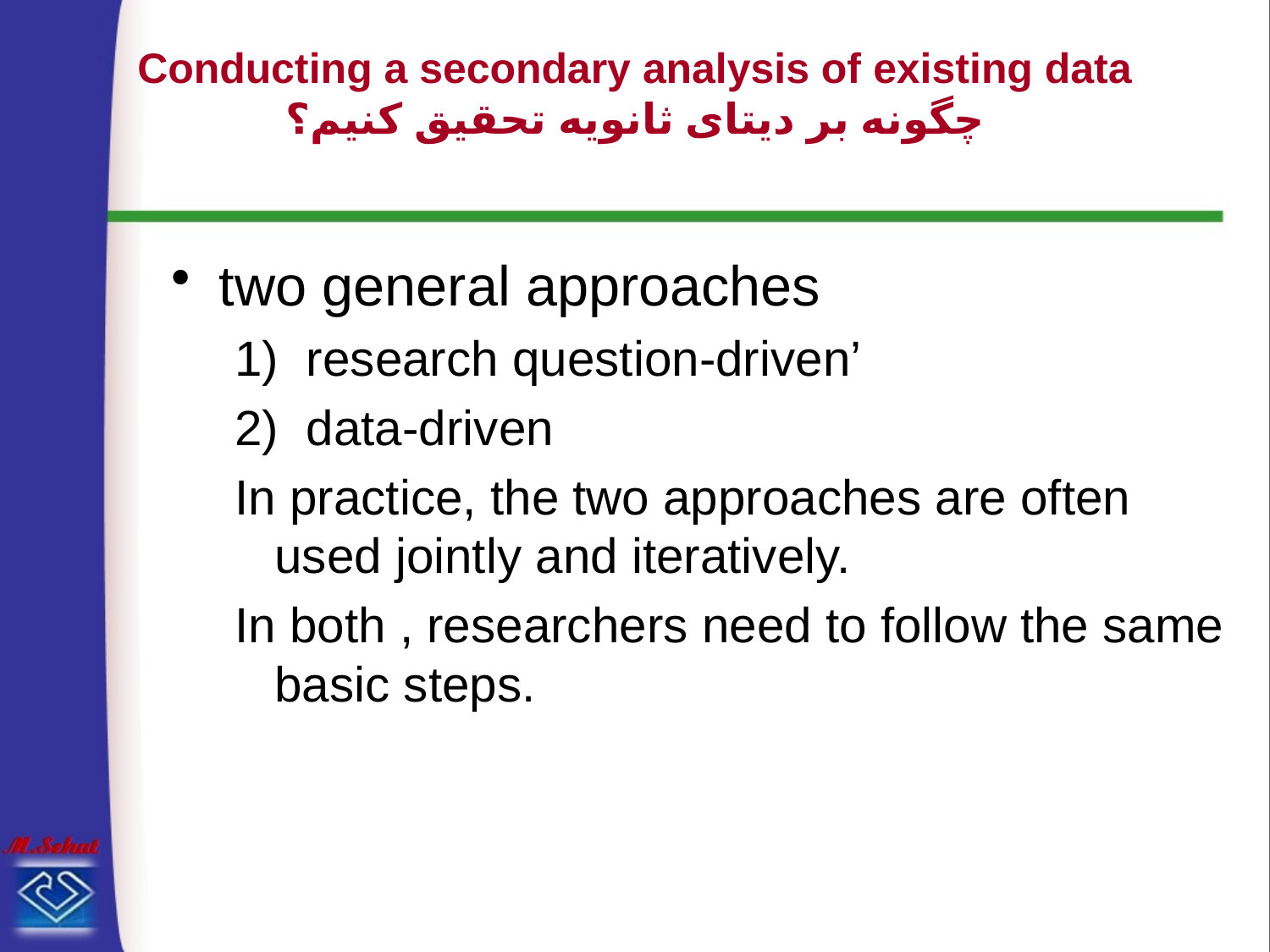

# Conducting a secondary analysis of existing data چگونه بر دیتای ثانویه تحقیق کنیم؟
two general approaches
research question-driven’
data-driven
In practice, the two approaches are often used jointly and iteratively.
In both , researchers need to follow the same basic steps.